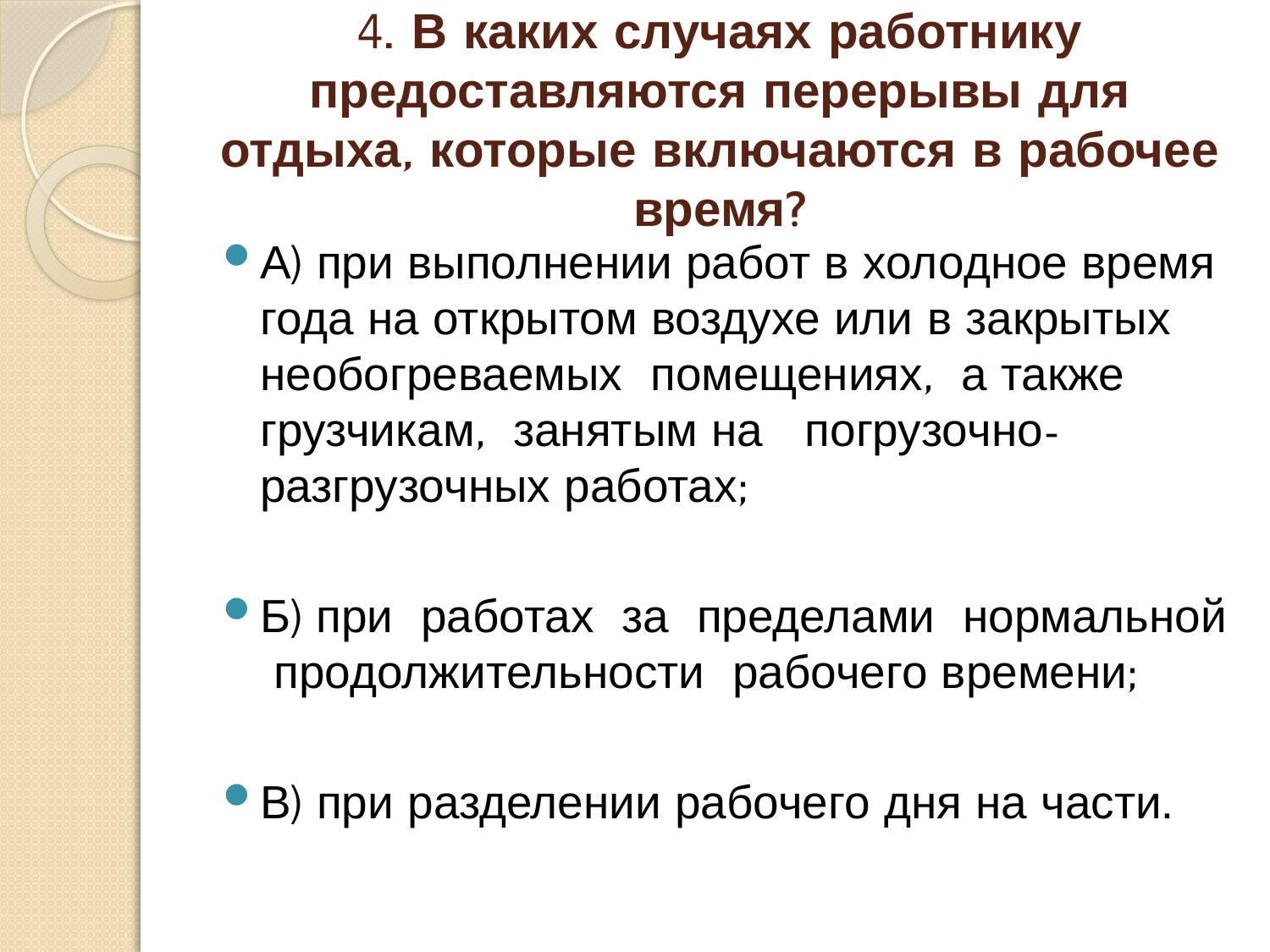

# 4. В каких случаях работнику предоставляются перерывы для отдыха, которые включаются в рабочее время?
А) при выполнении работ в холодное время года на открытом воздухе или в закрытых необогреваемых  помещениях,  а также  грузчикам,  занятым на   погрузочно-разгрузочных работах;

Б) при  работах  за  пределами  нормальной  продолжительности  рабочего времени;

В) при разделении рабочего дня на части.